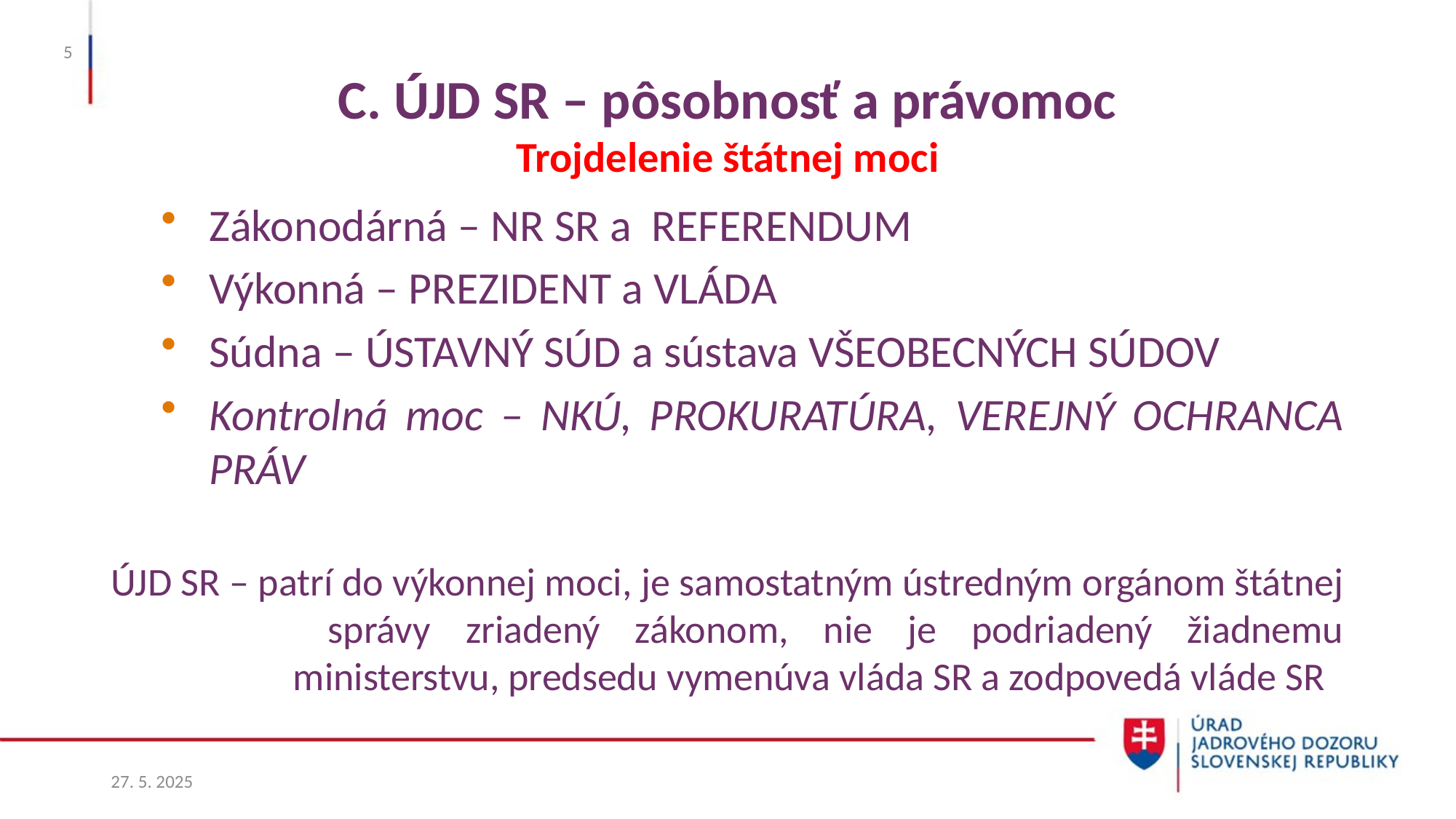

5
# C. ÚJD SR – pôsobnosť a právomoc Trojdelenie štátnej moci
Zákonodárná – NR SR a  REFERENDUM
Výkonná – PREZIDENT a VLÁDA
Súdna – ÚSTAVNÝ SÚD a sústava VŠEOBECNÝCH SÚDOV
Kontrolná moc – NKÚ, PROKURATÚRA, VEREJNÝ OCHRANCA PRÁV

ÚJD SR – patrí do výkonnej moci, je samostatným ústredným orgánom štátnej  správy zriadený zákonom, nie je podriadený žiadnemu ministerstvu, predsedu vymenúva vláda SR a zodpovedá vláde SR
27. 5. 2025